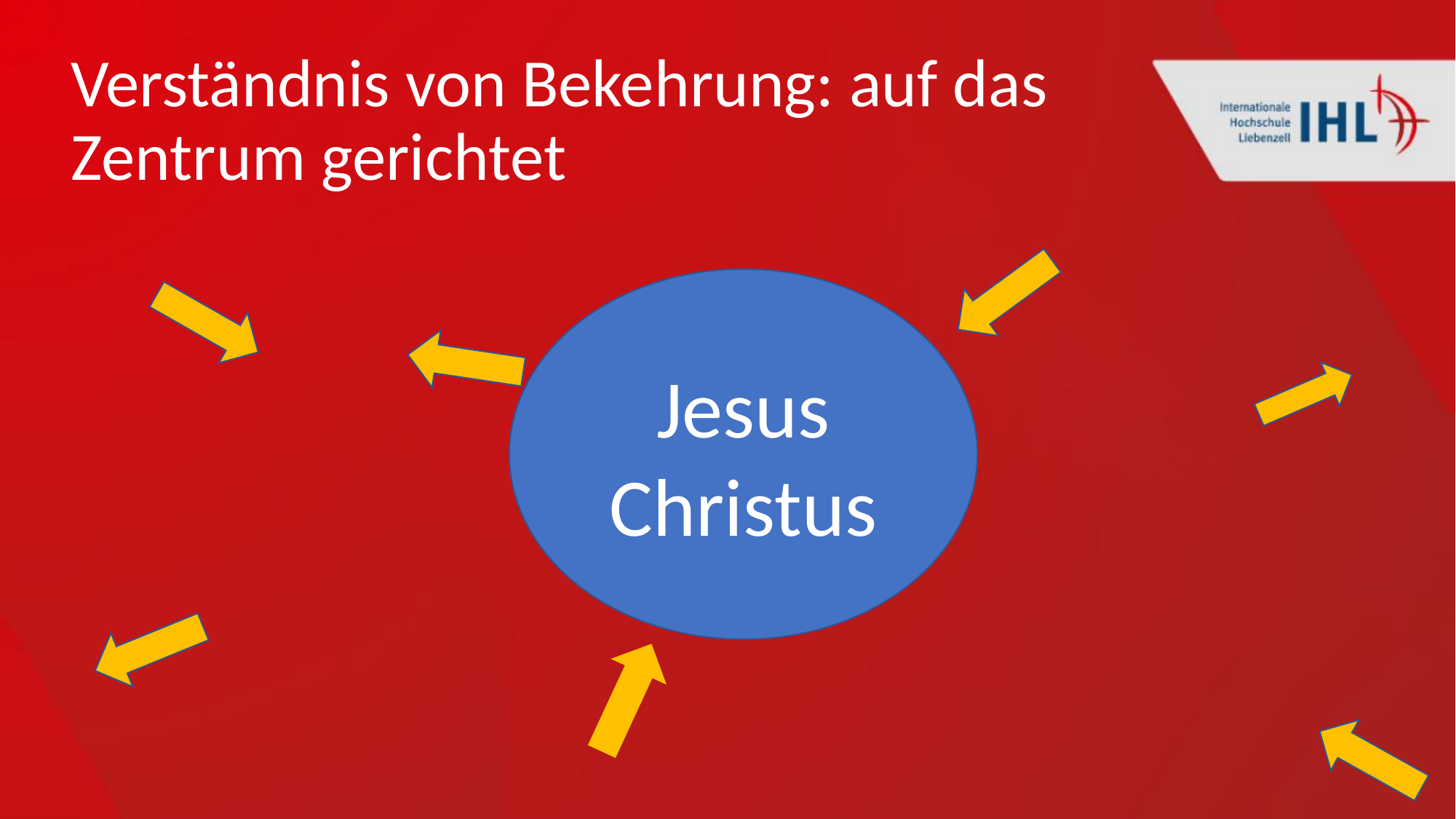

# Verständnis von Bekehrung: auf das Zentrum gerichtet

Jesus Christus